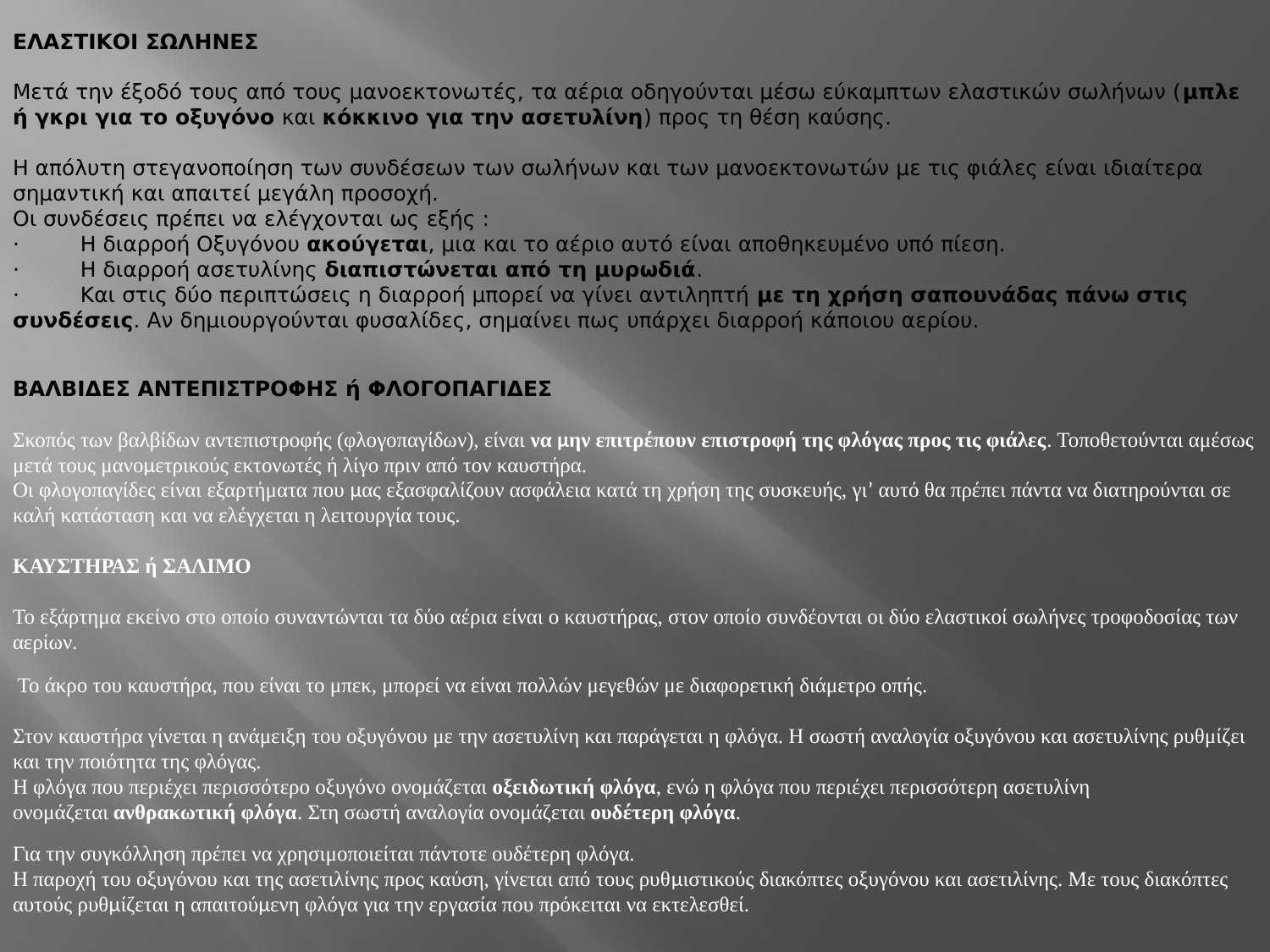

ΕΛΑΣΤΙΚΟΙ ΣΩΛΗΝΕΣ

Μετά την έξοδό τους από τους μανοεκτονωτές, τα αέρια οδηγούνται μέσω εύκαμπτων ελαστικών σωλήνων (μπλε ή γκρι για το οξυγόνο και κόκκινο για την ασετυλίνη) προς τη θέση καύσης.

Η απόλυτη στεγανοποίηση των συνδέσεων των σωλήνων και των μανοεκτονωτών με τις φιάλες είναι ιδιαίτερα σημαντική και απαιτεί μεγάλη προσοχή.
Οι συνδέσεις πρέπει να ελέγχονται ως εξής :
·         Η διαρροή Οξυγόνου ακούγεται, μια και το αέριο αυτό είναι αποθηκευμένο υπό πίεση.
·         Η διαρροή ασετυλίνης διαπιστώνεται από τη μυρωδιά.
·         Και στις δύο περιπτώσεις η διαρροή μπορεί να γίνει αντιληπτή με τη χρήση σαπουνάδας πάνω στις συνδέσεις. Αν δημιουργούνται φυσαλίδες, σημαίνει πως υπάρχει διαρροή κάποιου αερίου.

ΒΑΛΒΙΔΕΣ ΑΝΤΕΠΙΣΤΡΟΦΗΣ ή ΦΛΟΓΟΠΑΓΙΔΕΣ

Σκοπός των βαλβίδων αντεπιστροφής (φλογοπαγίδων), είναι να µην επιτρέπουν επιστροφή της φλόγας προς τις φιάλες. Τοποθετούνται αμέσως μετά τους μανοµετρικούς εκτονωτές ή λίγο πριν από τον καυστήρα.
Οι φλογοπαγίδες είναι εξαρτήματα που µας εξασφαλίζουν ασφάλεια κατά τη χρήση της συσκευής, γι’ αυτό θα πρέπει πάντα να διατηρούνται σε καλή κατάσταση και να ελέγχεται η λειτουργία τους.

ΚΑΥΣΤΗΡΑΣ ή ΣΑΛΙΜΟ

Το εξάρτημα εκείνο στο οποίο συναντώνται τα δύο αέρια είναι ο καυστήρας, στον οποίο συνδέονται οι δύο ελαστικοί σωλήνες τροφοδοσίας των αερίων.

 Το άκρο του καυστήρα, που είναι το μπεκ, μπορεί να είναι πολλών μεγεθών με διαφορετική διάμετρο οπής.

Στον καυστήρα γίνεται η ανάμειξη του οξυγόνου με την ασετυλίνη και παράγεται η φλόγα. Η σωστή αναλογία οξυγόνου και ασετυλίνης ρυθμίζει και την ποιότητα της φλόγας.
Η φλόγα που περιέχει περισσότερο οξυγόνο ονομάζεται οξειδωτική φλόγα, ενώ η φλόγα που περιέχει περισσότερη ασετυλίνη ονομάζεται ανθρακωτική φλόγα. Στη σωστή αναλογία ονομάζεται ουδέτερη φλόγα.

Για την συγκόλληση πρέπει να χρησιμοποιείται πάντοτε ουδέτερη φλόγα.
Η παροχή του οξυγόνου και της ασετιλίνης προς καύση, γίνεται από τους ρυθµιστικούς διακόπτες οξυγόνου και ασετιλίνης. Με τους διακόπτες αυτούς ρυθµίζεται η απαιτούµενη φλόγα για την εργασία που πρόκειται να εκτελεσθεί.